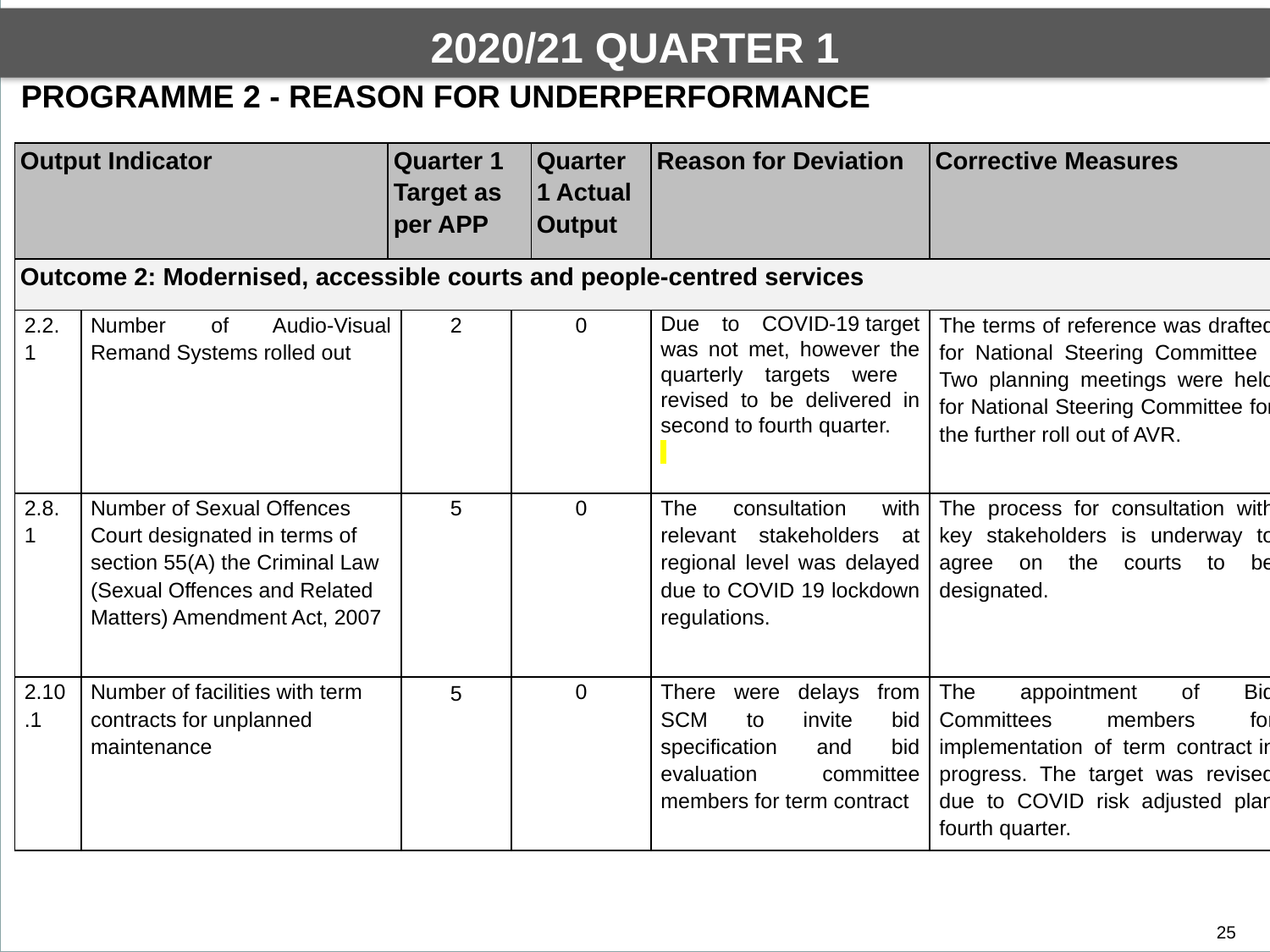

By the end of financial year under review, the Department achieved 57 out of 112 planned targets. This performance translated to 51% of the targets achieved.
2020/21 QUARTER 1
DEPARTMENTAL PERFORMANCE: PROGRAMME 1
PROGRAMME 2 - REASON FOR UNDERPERFORMANCE
| Output Indicator |  | Quarter 1 Target as per APP |  |  | Quarter 1 Actual Output | Reason for Deviation | Corrective Measures |
| --- | --- | --- | --- | --- | --- | --- | --- |
| Outcome 2: Modernised, accessible courts and people-centred services |  |  |  |  |  |  |  |
| 2.2.1 | Number of Audio-Visual Remand Systems rolled out |  | 2 | 0 |  | Due to COVID-19 target was not met, however the quarterly targets were revised to be delivered in second to fourth quarter. | The terms of reference was drafted for National Steering Committee . Two planning meetings were held for National Steering Committee for the further roll out of AVR. |
| 2.8.1 | Number of Sexual Offences Court designated in terms of section 55(A) the Criminal Law (Sexual Offences and Related Matters) Amendment Act, 2007 |  | 5 | 0 |  | The consultation with relevant stakeholders at regional level was delayed due to COVID 19 lockdown regulations. | The process for consultation with key stakeholders is underway to agree on the courts to be designated. |
| 2.10.1 | Number of facilities with term contracts for unplanned maintenance |  | 5 | 0 |  | There were delays from SCM to invite bid specification and bid evaluation committee members for term contract | The appointment of Bid Committees members for implementation of term contract in progress. The target was revised due to COVID risk adjusted plan fourth quarter. |
25
25